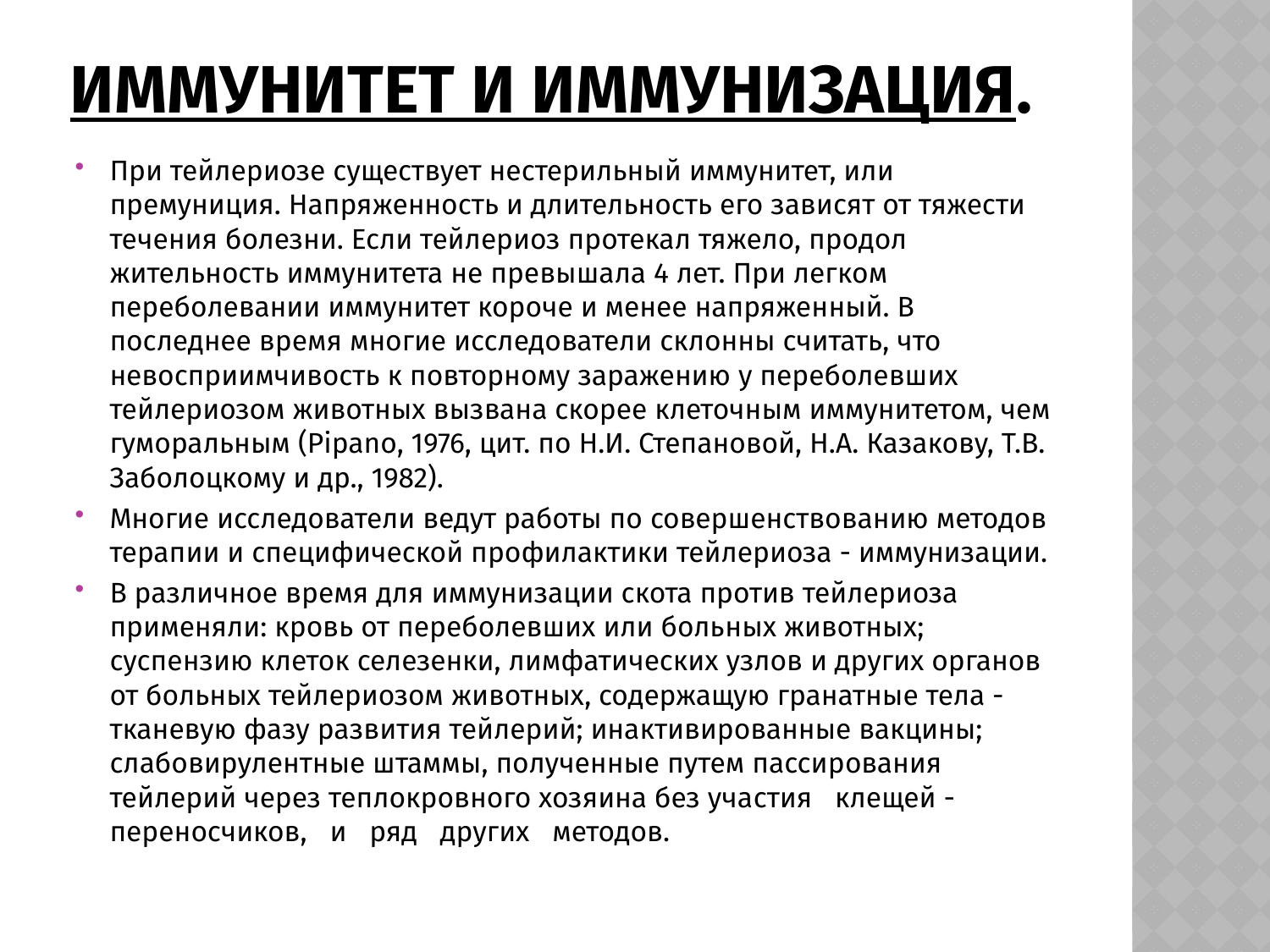

# Иммунитет и иммунизация.
При тейлериозе сущест­вует нестерильный иммунитет, или премуниция. Напря­женность и длительность его зависят от тяжести тече­ния болезни. Если тейлериоз протекал тяжело, продол­жительность иммунитета не превышала 4 лет. При лег­ком переболевании иммунитет короче и менее напряжен­ный. В последнее время многие исследователи склонны считать, что невосприимчивость к повторному зараже­нию у переболевших тейлериозом животных вызвана скорее клеточным иммунитетом, чем гуморальным (Pipano, 1976, цит. по Н.И. Степановой, Н.А. Казакову, Т.В. Заболоцкому и др., 1982).
Многие исследователи ведут работы по совершенство­ванию методов терапии и специфической профилактики тейлериоза - иммунизации.
В различное время для иммунизации скота против тейлериоза применяли: кровь от переболевших или боль­ных животных; суспензию клеток селезенки, лимфати­ческих узлов и других органов от больных тейлериозом животных, содержащую гранатные тела - тканевую фазу развития тейлерий; инактивированные вакцины; слабовирулентные штаммы, полученные путем пасси­рования тейлерий через теплокровного хозяина без уча­стия   клещей - переносчиков,   и   ряд   других   методов.